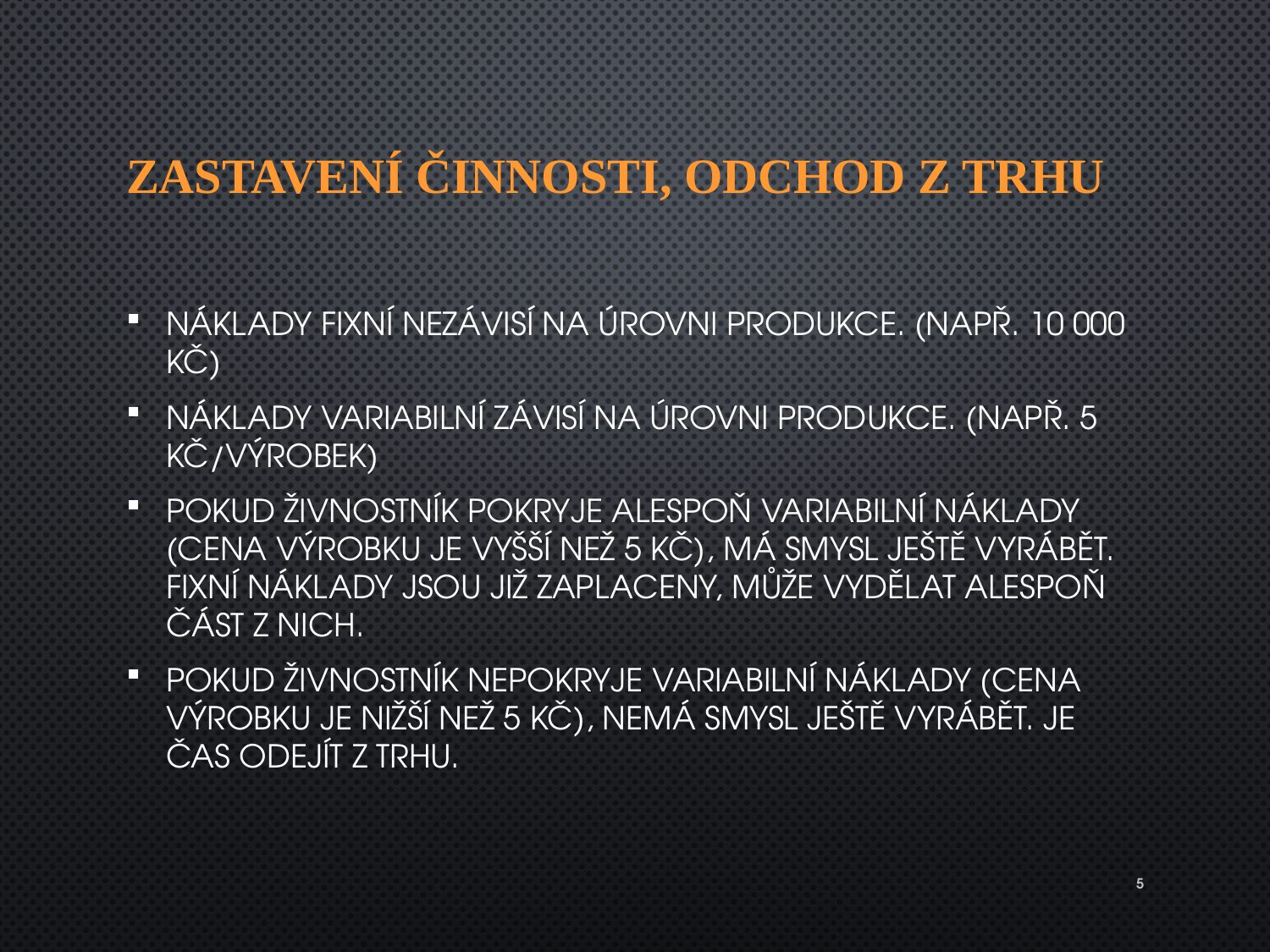

# Zastavení Činnosti, Odchod z trhu
Náklady fixní nezávisí na úrovni produkce. (např. 10 000 Kč)
Náklady variabilní závisí na úrovni produkce. (např. 5 kč/výrobek)
Pokud živnostník pokryje alespoň variabilní náklady (cena výrobku je vyšší než 5 Kč), má smysl ještě vyrábět. Fixní náklady jsou již zaplaceny, může vydělat alespoň část z nich.
Pokud živnostník nepokryje variabilní náklady (cena výrobku je nižší než 5 Kč), nemá smysl ještě vyrábět. Je čas odejít z trhu.

5